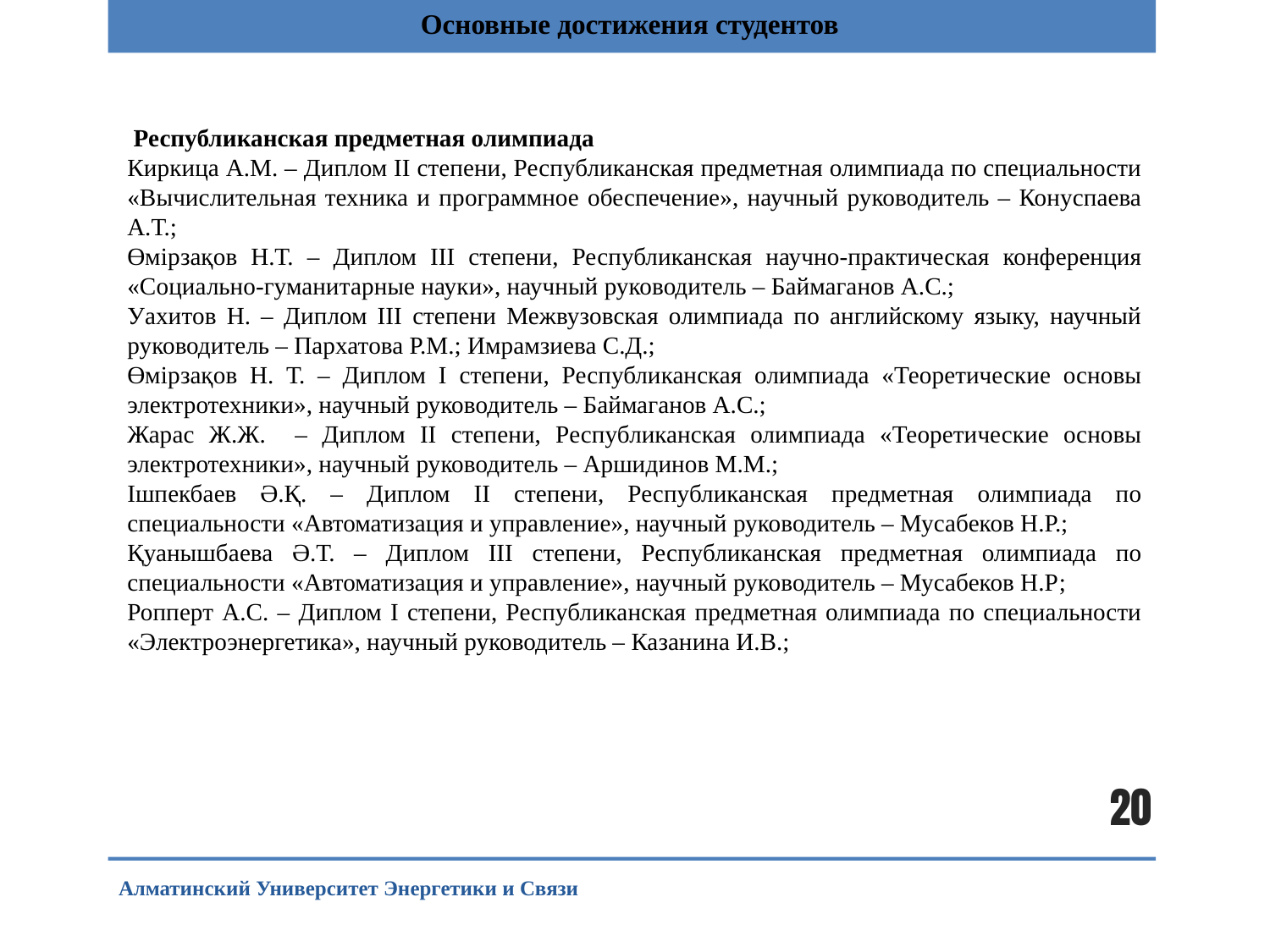

Основные достижения студентов
 Республиканская предметная олимпиада
Киркица А.М. – Диплом ІІ степени, Республиканская предметная олимпиада по специальности «Вычислительная техника и программное обеспечение», научный руководитель – Конуспаева А.Т.;
Өмірзақов Н.Т. – Диплом ІІІ степени, Республиканская научно-практическая конференция «Социально-гуманитарные науки», научный руководитель – Баймаганов А.С.;
Уахитов Н. – Диплом ІІІ степени Межвузовская олимпиада по английскому языку, научный руководитель – Пархатова Р.М.; Имрамзиева С.Д.;
Өмірзақов Н. Т. – Диплом І степени, Республиканская олимпиада «Теоретические основы электротехники», научный руководитель – Баймаганов А.С.;
Жарас Ж.Ж.  – Диплом ІІ степени, Республиканская олимпиада «Теоретические основы электротехники», научный руководитель – Аршидинов М.М.;
Ішпекбаев Ә.Қ. – Диплом ІІ степени, Республиканская предметная олимпиада по специальности «Автоматизация и управление», научный руководитель – Мусабеков Н.Р.;
Қуанышбаева Ә.Т. – Диплом ІІІ степени, Республиканская предметная олимпиада по специальности «Автоматизация и управление», научный руководитель – Мусабеков Н.Р;
Ропперт А.С. – Диплом І степени, Республиканская предметная олимпиада по специальности «Электроэнергетика», научный руководитель – Казанина И.В.;

20
Алматинский Университет Энергетики и Связи